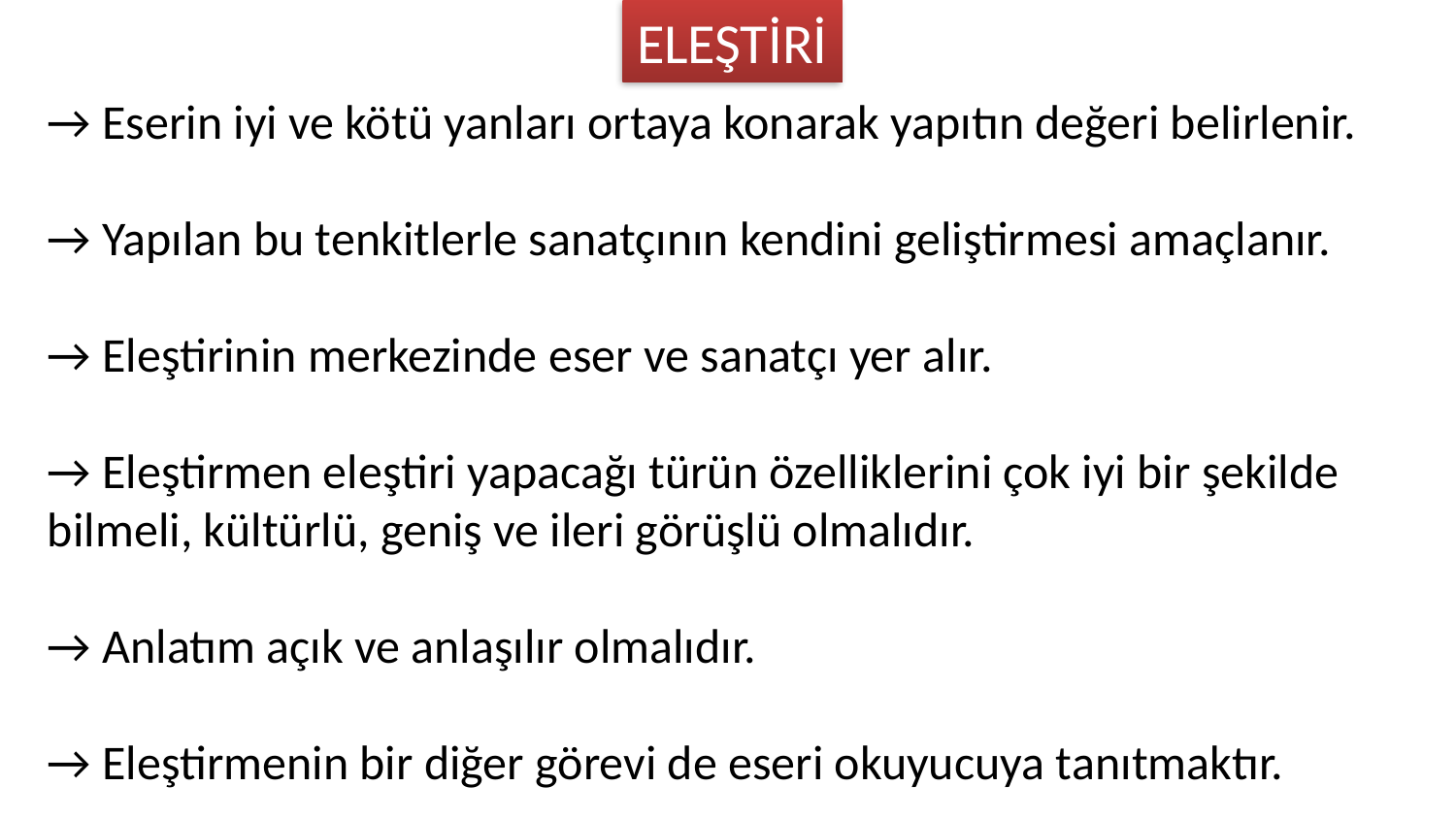

ELEŞTİRİ
→ Eserin iyi ve kötü yanları ortaya konarak yapıtın değeri belirlenir.
→ Yapılan bu tenkitlerle sanatçının kendini geliştirmesi amaçlanır.
→ Eleştirinin merkezinde eser ve sanatçı yer alır.
→ Eleştirmen eleştiri yapacağı türün özelliklerini çok iyi bir şekilde bilmeli, kültürlü, geniş ve ileri görüşlü olmalıdır.
→ Anlatım açık ve anlaşılır olmalıdır.
→ Eleştirmenin bir diğer görevi de eseri okuyucuya tanıtmaktır.